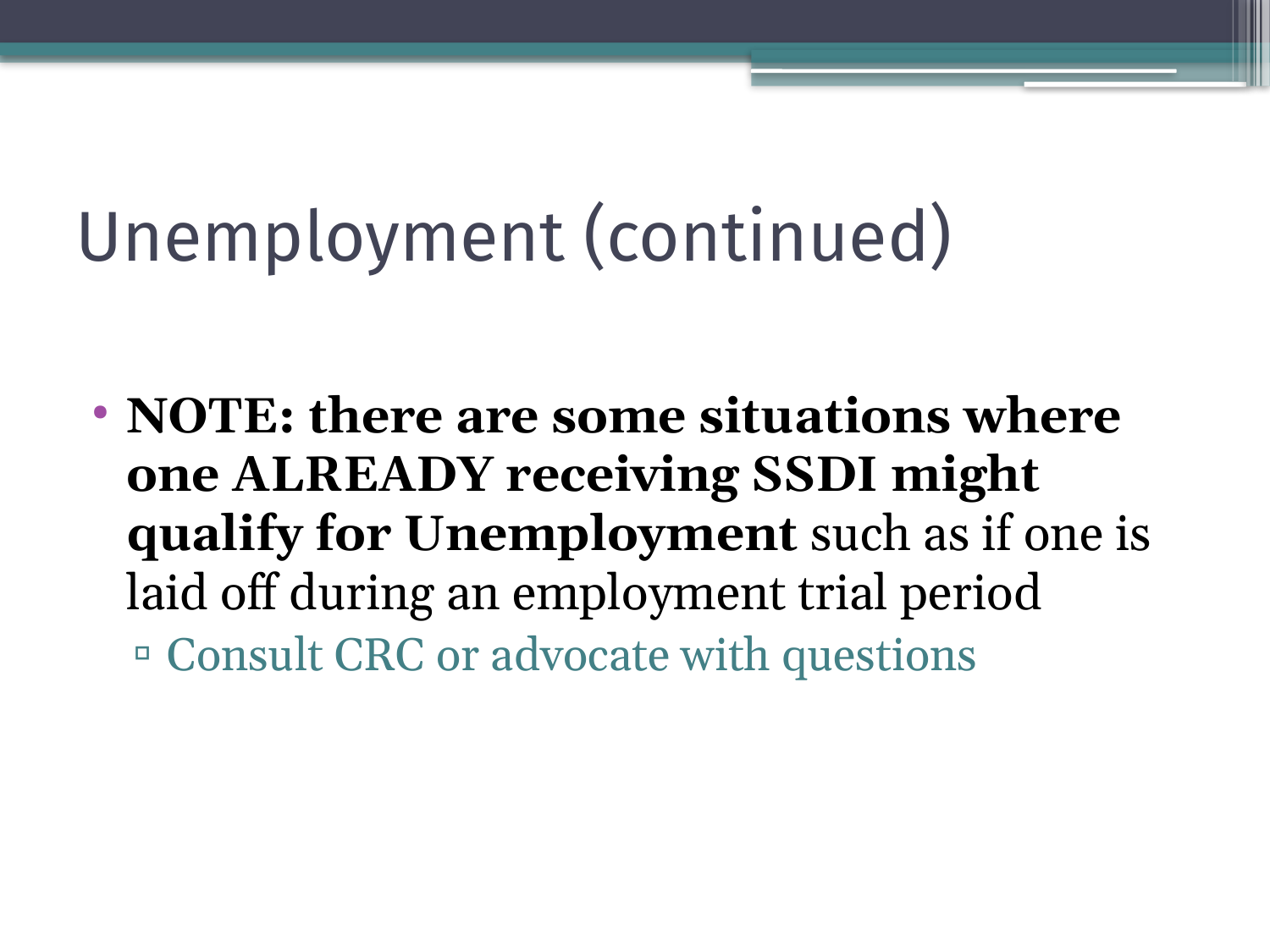

# Unemployment (continued)

NOTE: there are some situations where one ALREADY receiving SSDI might qualify for Unemployment such as if one is laid off during an employment trial period
Consult CRC or advocate with questions